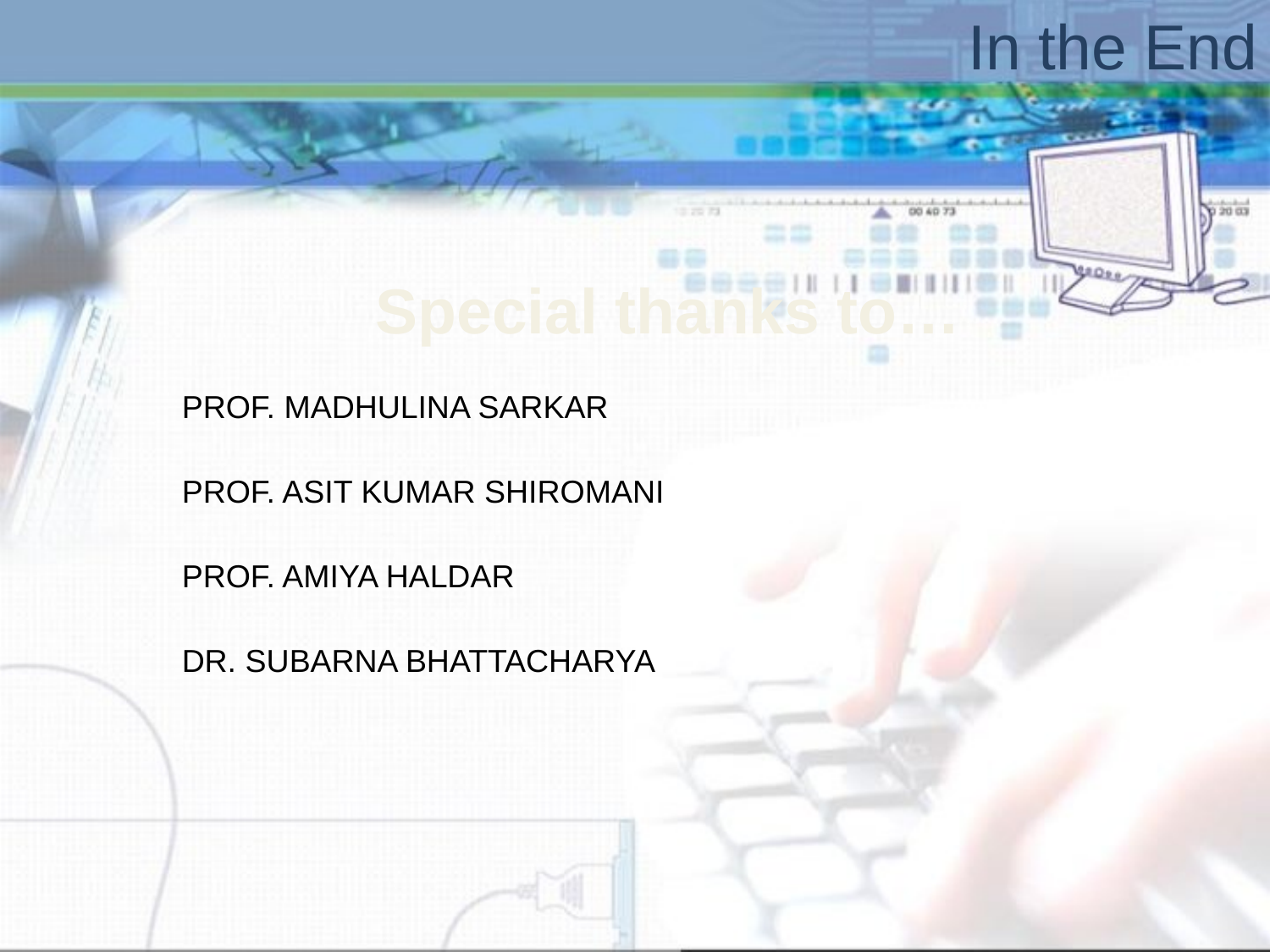

In the End
Special thanks to…
PROF. MADHULINA SARKAR
PROF. ASIT KUMAR SHIROMANI
PROF. AMIYA HALDAR
DR. SUBARNA BHATTACHARYA